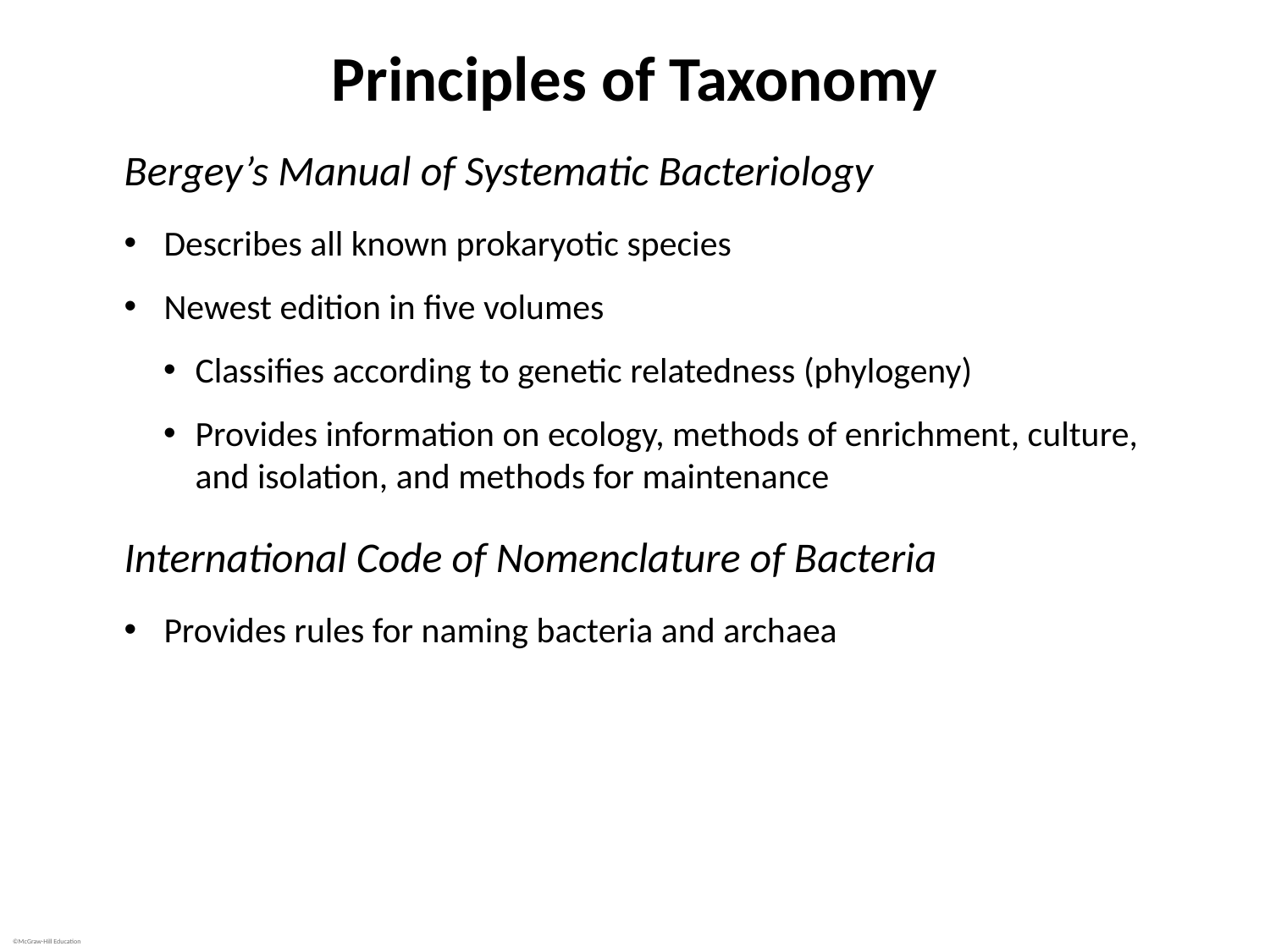

# Principles of Taxonomy
Bergey’s Manual of Systematic Bacteriology
Describes all known prokaryotic species
Newest edition in five volumes
Classifies according to genetic relatedness (phylogeny)
Provides information on ecology, methods of enrichment, culture, and isolation, and methods for maintenance
International Code of Nomenclature of Bacteria
Provides rules for naming bacteria and archaea